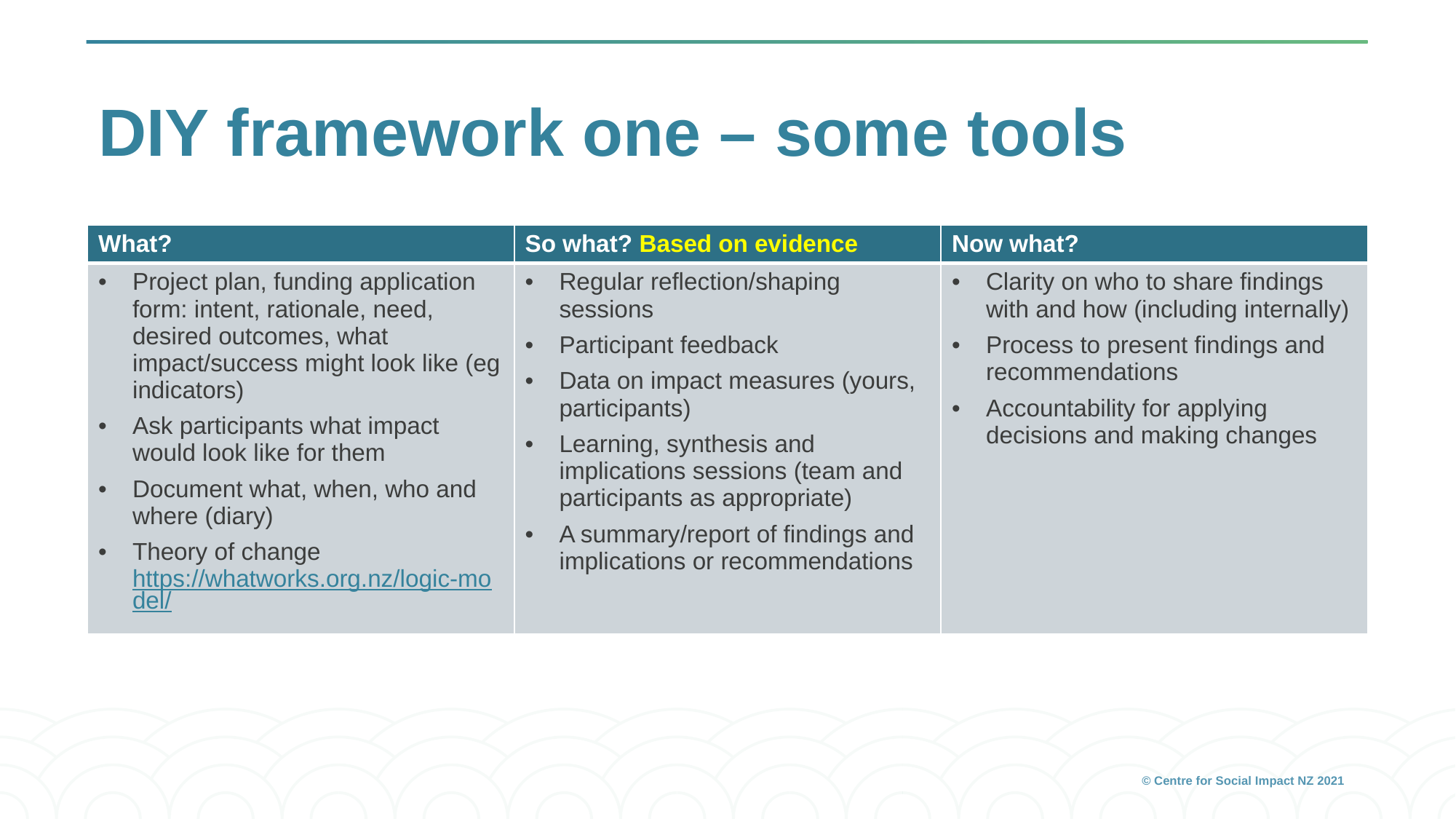

# DIY framework one – some tools
| What? | So what? Based on evidence | Now what? |
| --- | --- | --- |
| Project plan, funding application form: intent, rationale, need, desired outcomes, what impact/success might look like (eg indicators) Ask participants what impact would look like for them Document what, when, who and where (diary) Theory of change https://whatworks.org.nz/logic-model/ | Regular reflection/shaping sessions Participant feedback Data on impact measures (yours, participants) Learning, synthesis and implications sessions (team and participants as appropriate) A summary/report of findings and implications or recommendations | Clarity on who to share findings with and how (including internally) Process to present findings and recommendations Accountability for applying decisions and making changes |